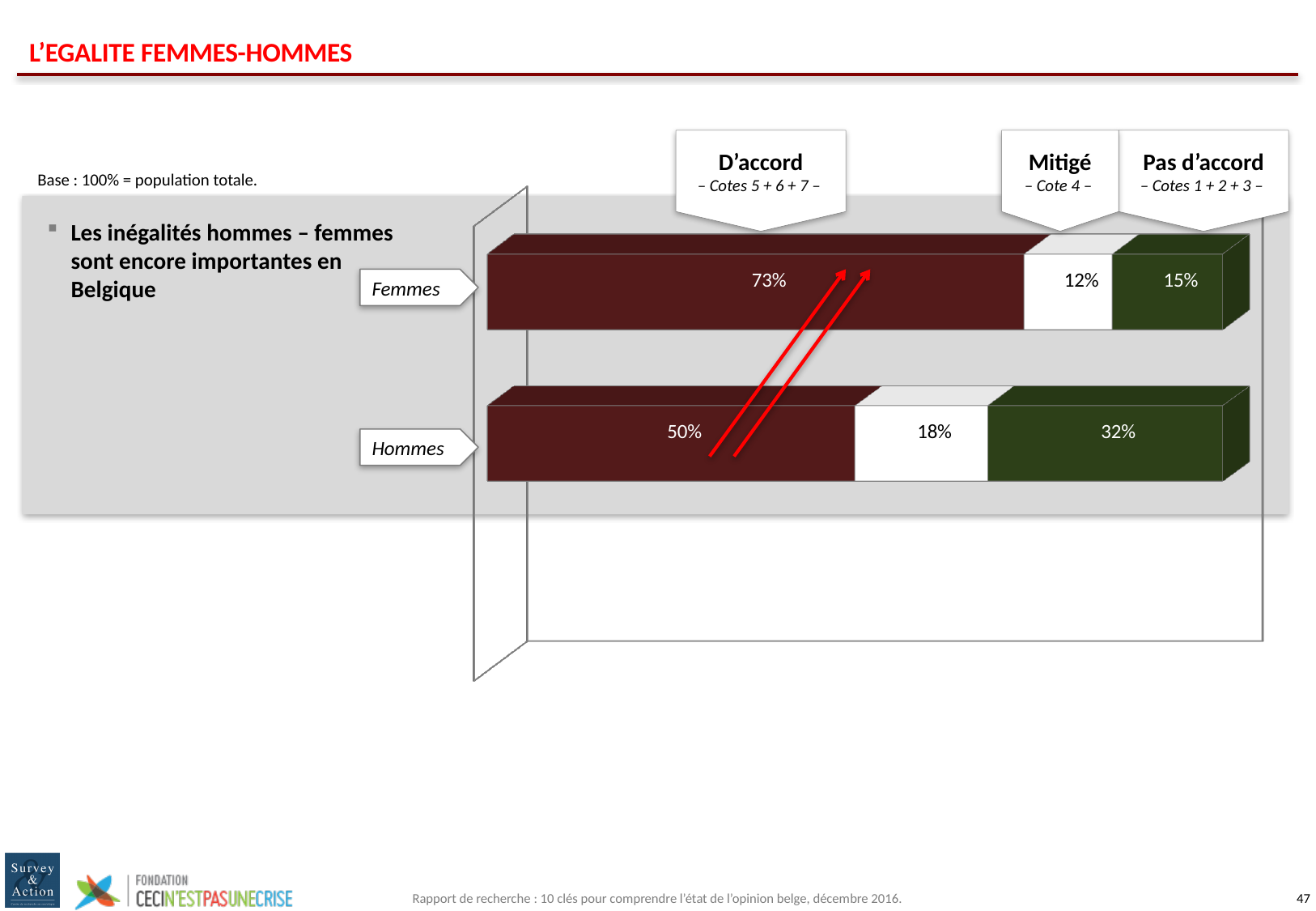

# L’EGALITE FEMMES-HOMMES
D’accord
– Cotes 5 + 6 + 7 –
Mitigé
– Cote 4 –
Pas d’accord
– Cotes 1 + 2 + 3 –
Base : 100% = population totale.

[unsupported chart]

Les inégalités hommes – femmes sont encore importantes en Belgique
Femmes
Hommes
Rapport de recherche : 10 clés pour comprendre l’état de l’opinion belge, décembre 2016.
47